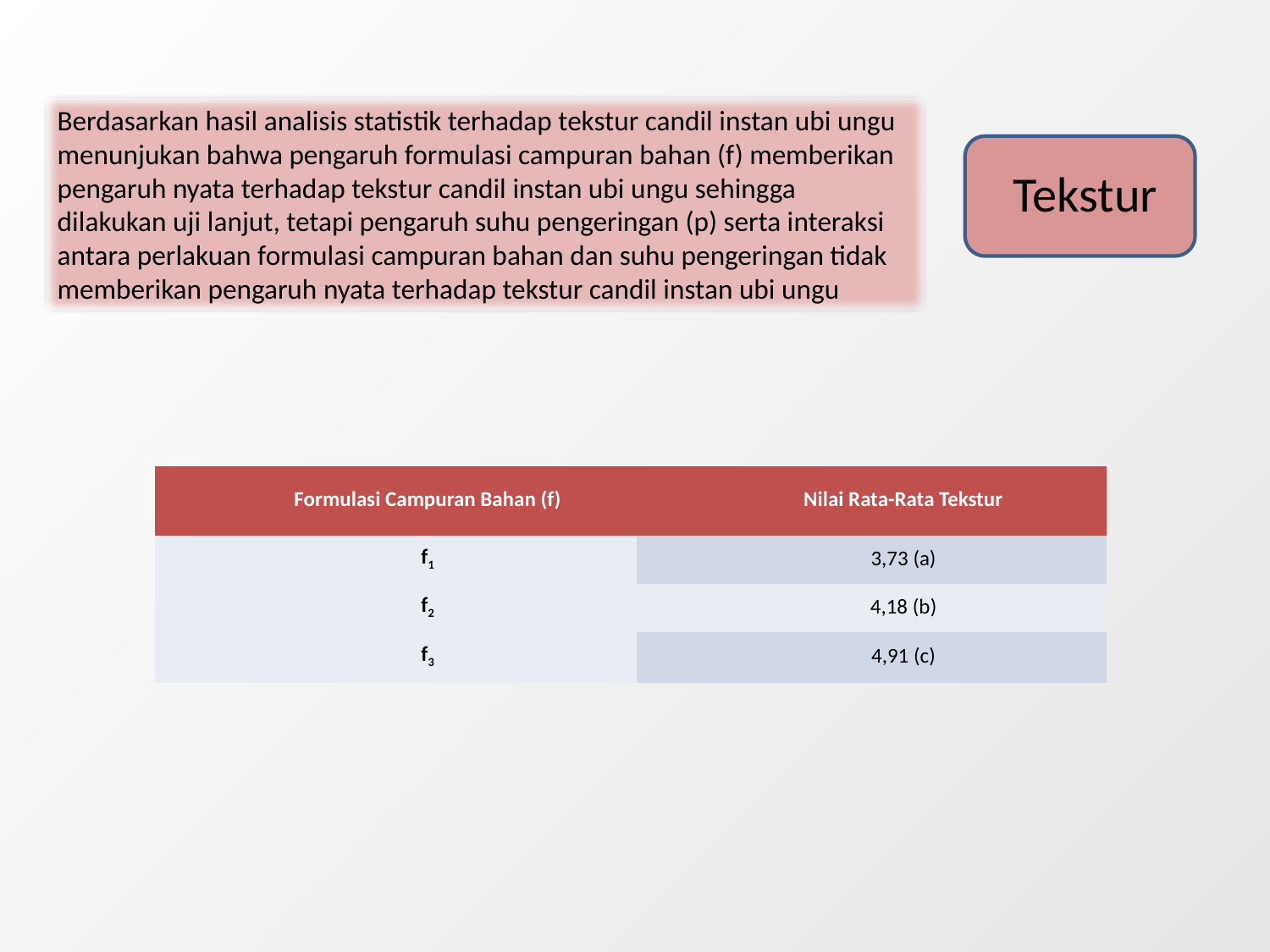

#
Berdasarkan hasil analisis statistik terhadap tekstur candil instan ubi ungu menunjukan bahwa pengaruh formulasi campuran bahan (f) memberikan pengaruh nyata terhadap tekstur candil instan ubi ungu sehingga dilakukan uji lanjut, tetapi pengaruh suhu pengeringan (p) serta interaksi antara perlakuan formulasi campuran bahan dan suhu pengeringan tidak memberikan pengaruh nyata terhadap tekstur candil instan ubi ungu

Tekstur
| Formulasi Campuran Bahan (f) | Nilai Rata-Rata Tekstur |
| --- | --- |
| f1 | 3,73 (a) |
| f2 | 4,18 (b) |
| f3 | 4,91 (c) |